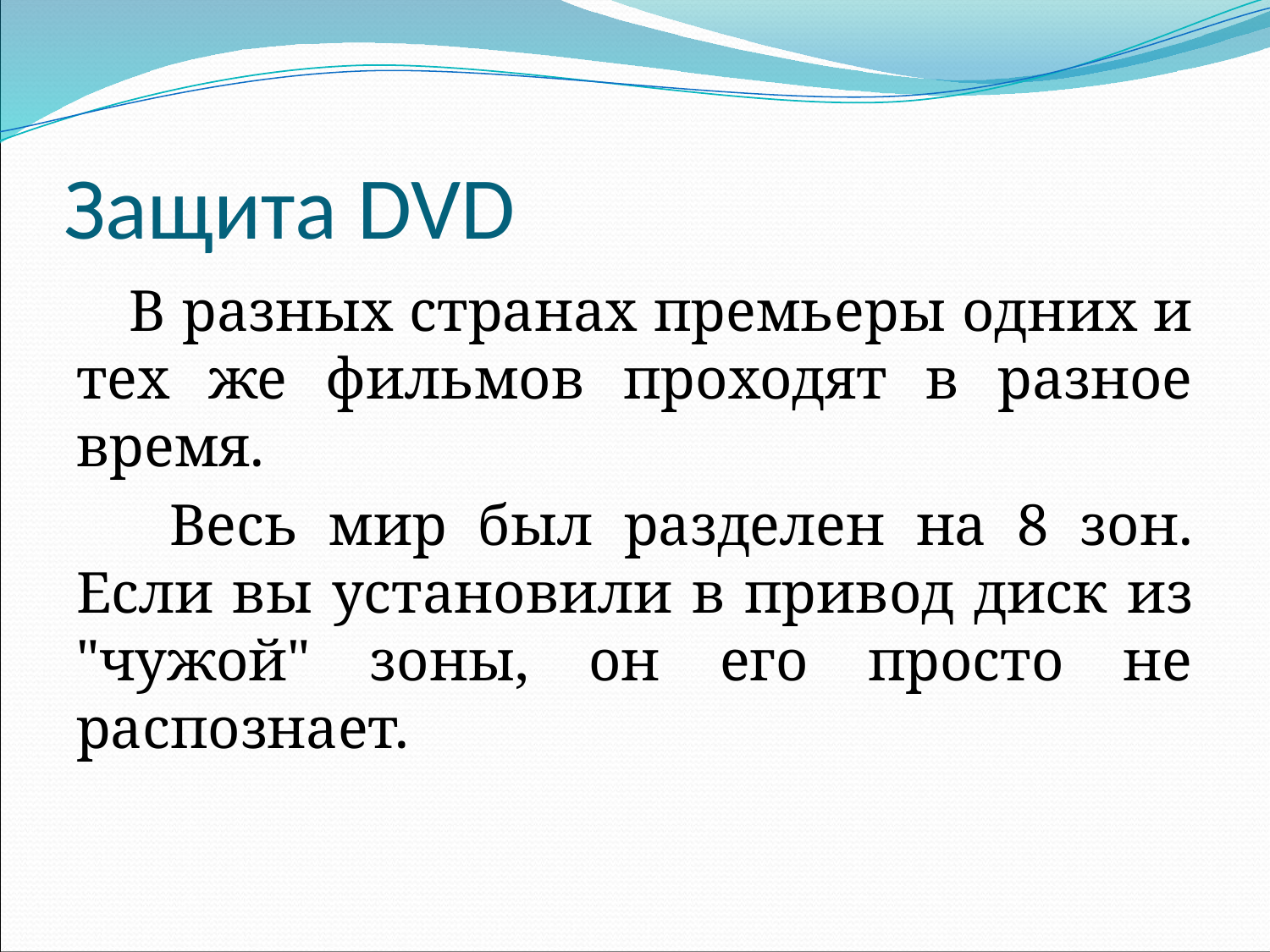

# Защита DVD
    В разных странах премьеры одних и тех же фильмов проходят в разное время.
   Весь мир был разделен на 8 зон. Если вы установили в привод диск из "чужой" зоны, он его просто не распознает.